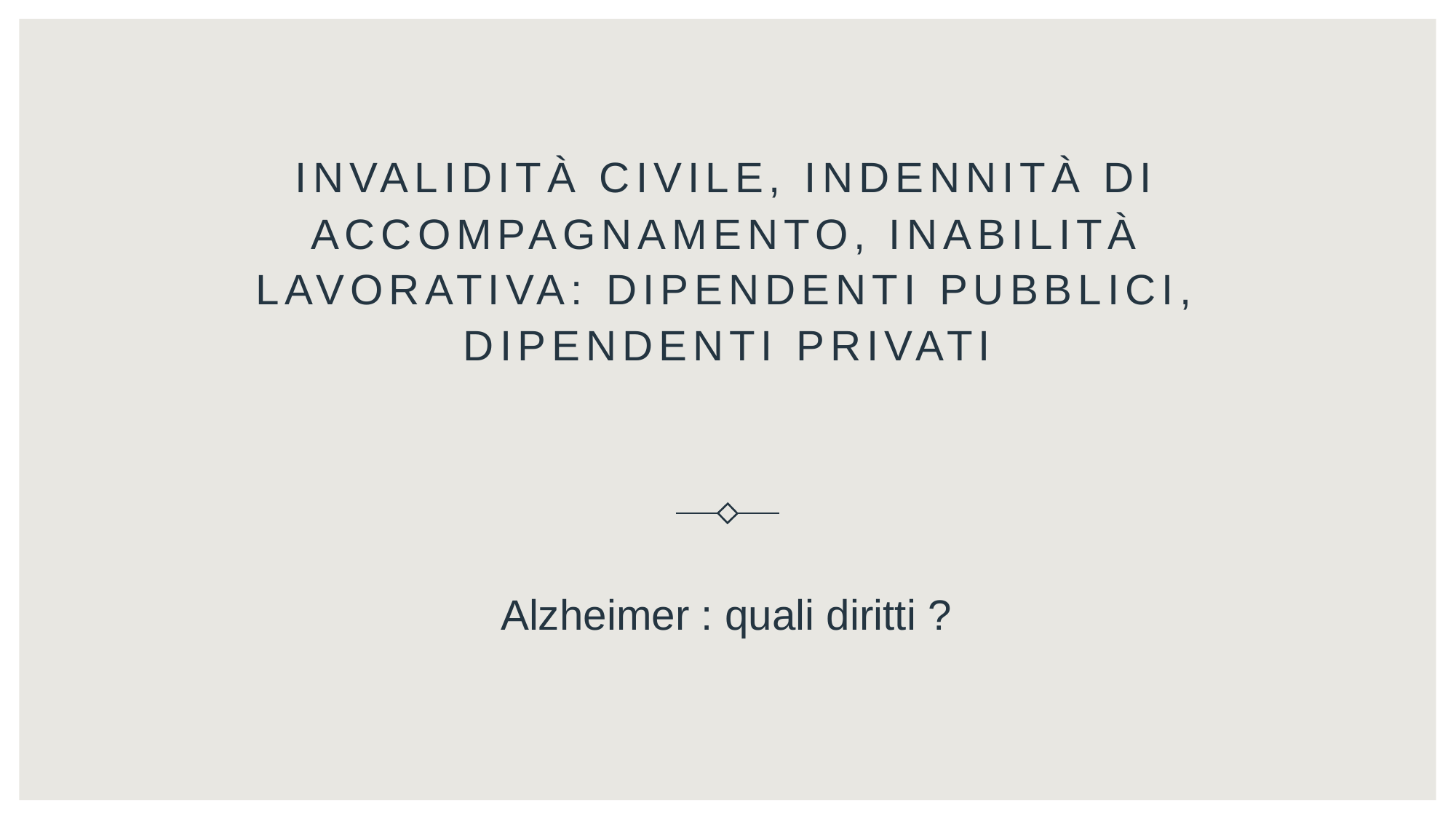

# Invalidità civile, indennità di accompagnamento, inabilità lavorativa: dipendenti pubblici, dipendenti privati
Alzheimer : quali diritti ?